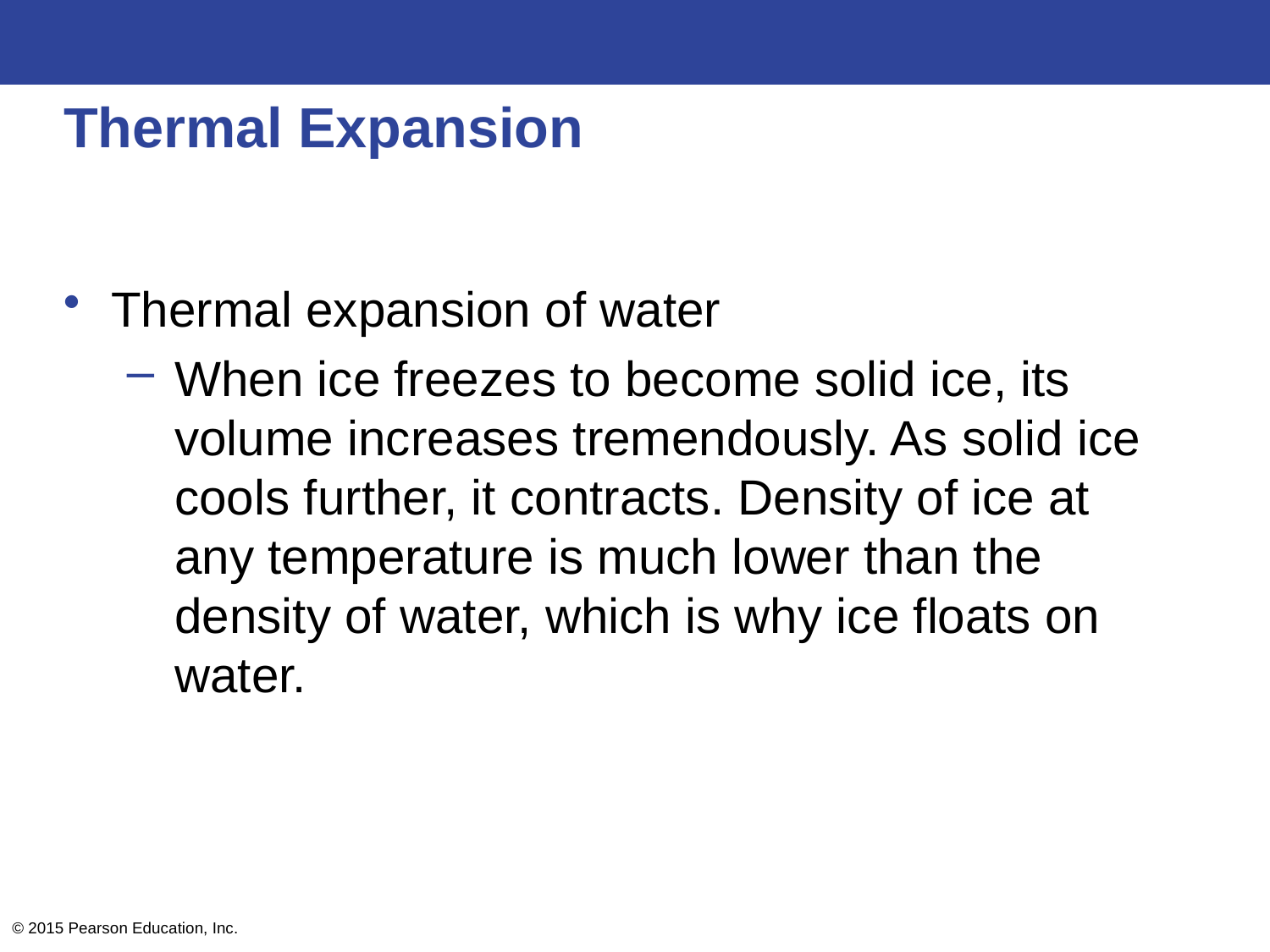

# Thermal Expansion
Thermal expansion of water
When ice freezes to become solid ice, its volume increases tremendously. As solid ice cools further, it contracts. Density of ice at any temperature is much lower than the density of water, which is why ice floats on water.
© 2015 Pearson Education, Inc.